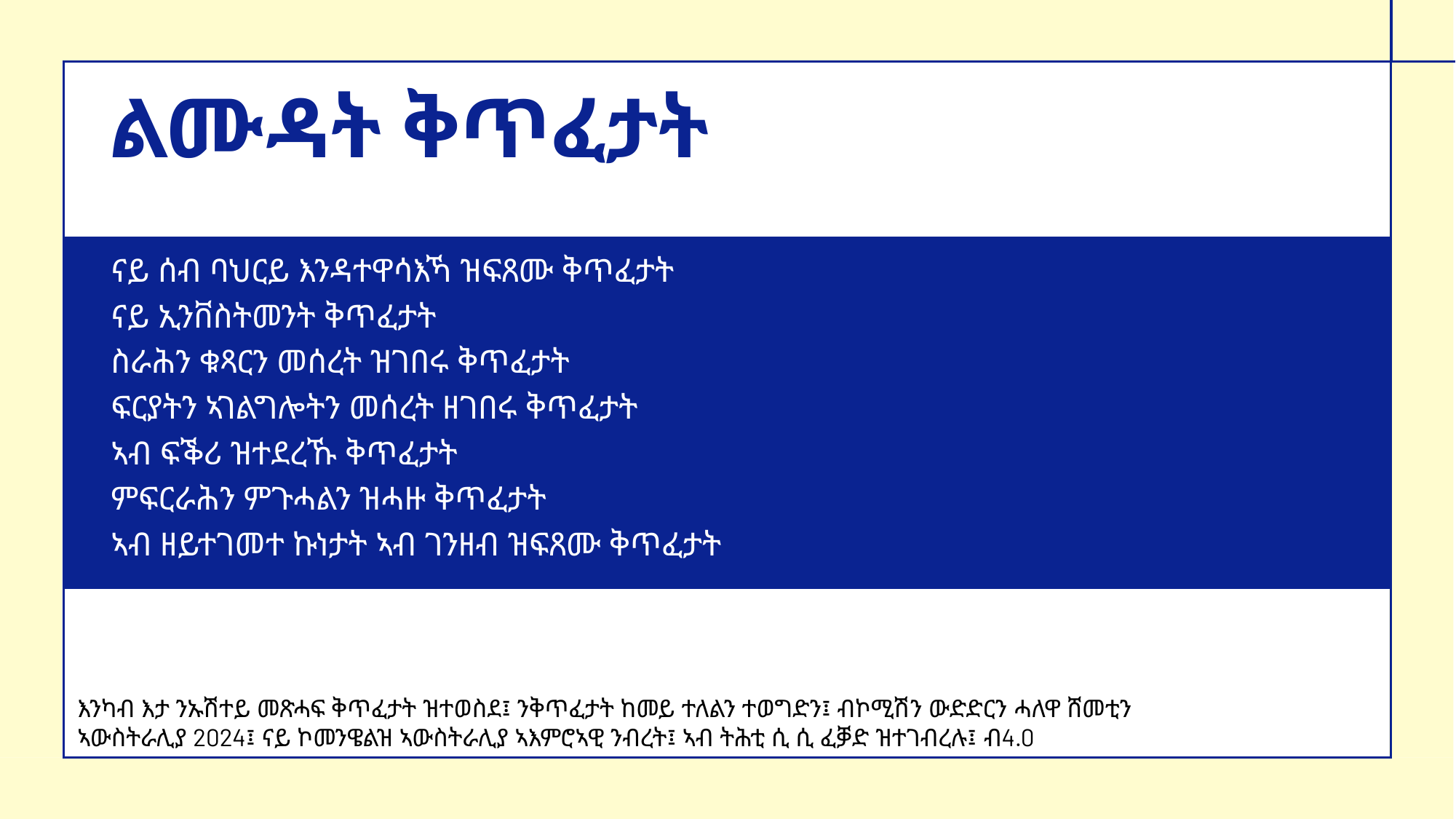

ልሙዳት ቅጥፈታት

ናይ ሰብ ባህርይ እንዳተዋሳእኻ ዝፍጸሙ ቅጥፈታት
ናይ ኢንቨስትመንት ቅጥፈታት
ስራሕን ቁጻርን መሰረት ዝገበሩ ቅጥፈታት
ፍርያትን ኣገልግሎትን መሰረት ዘገበሩ ቅጥፈታት
ኣብ ፍቕሪ ዝተደረኹ ቅጥፈታት
ምፍርራሕን ምጉሓልን ዝሓዙ ቅጥፈታት
ኣብ ዘይተገመተ ኩነታት ኣብ ገንዘብ ዝፍጸሙ ቅጥፈታት
እንካብ እታ ንኡሽተይ መጽሓፍ ቅጥፈታት ዝተወስደ፤ ንቅጥፈታት ከመይ ተለልን ተወግድን፤ ብኮሚሽን ውድድርን ሓለዋ ሸመቲን ኣውስትራሊያ 2024፤ ናይ ኮመንዌልዝ ኣውስትራሊያ ኣእምሮኣዊ ንብረት፤ ኣብ ትሕቲ ሲ ሲ ፈቓድ ዝተገብረሉ፤ ብ4.0